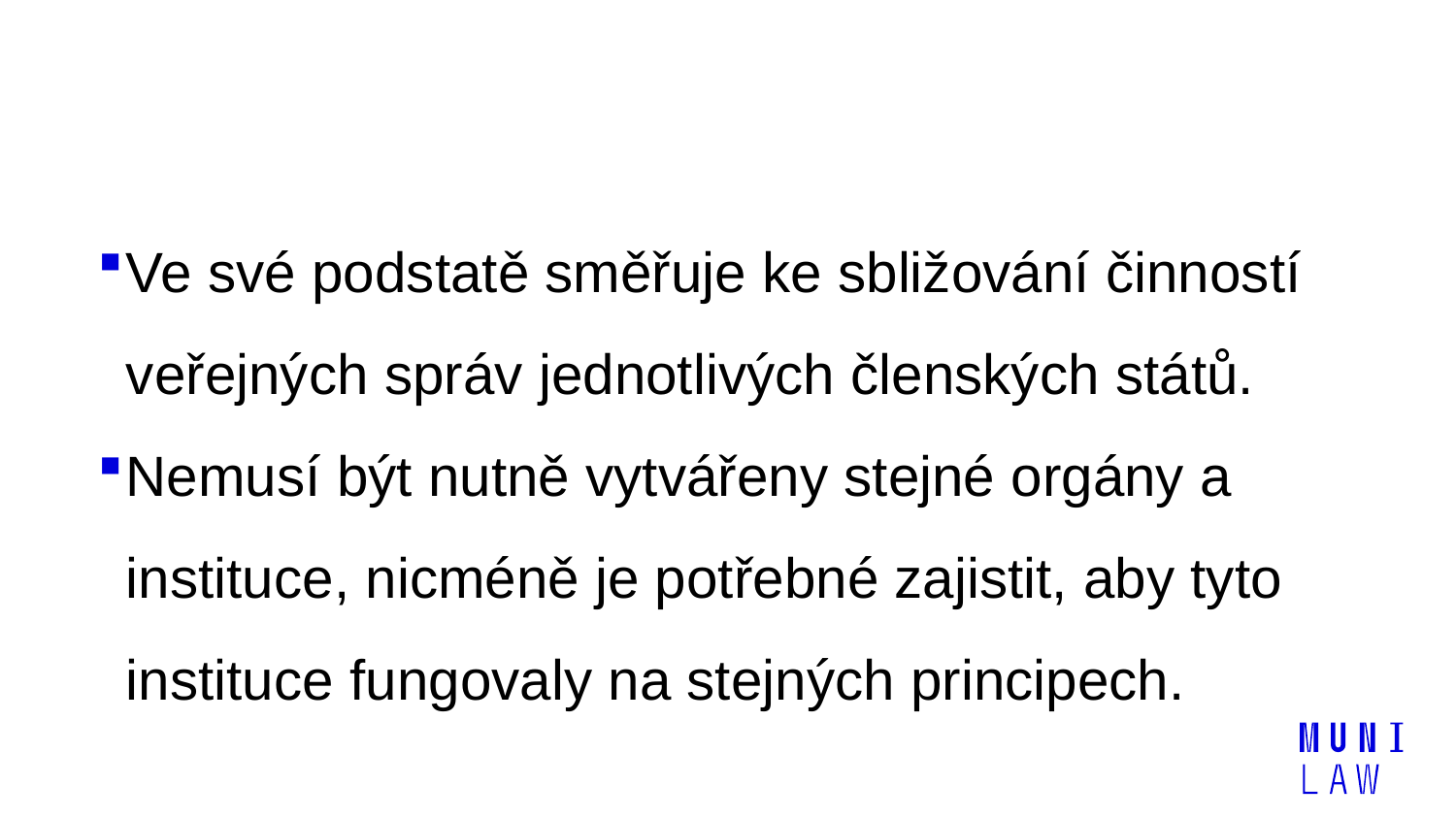

#
Ve své podstatě směřuje ke sbližování činností veřejných správ jednotlivých členských států.
Nemusí být nutně vytvářeny stejné orgány a instituce, nicméně je potřebné zajistit, aby tyto instituce fungovaly na stejných principech.